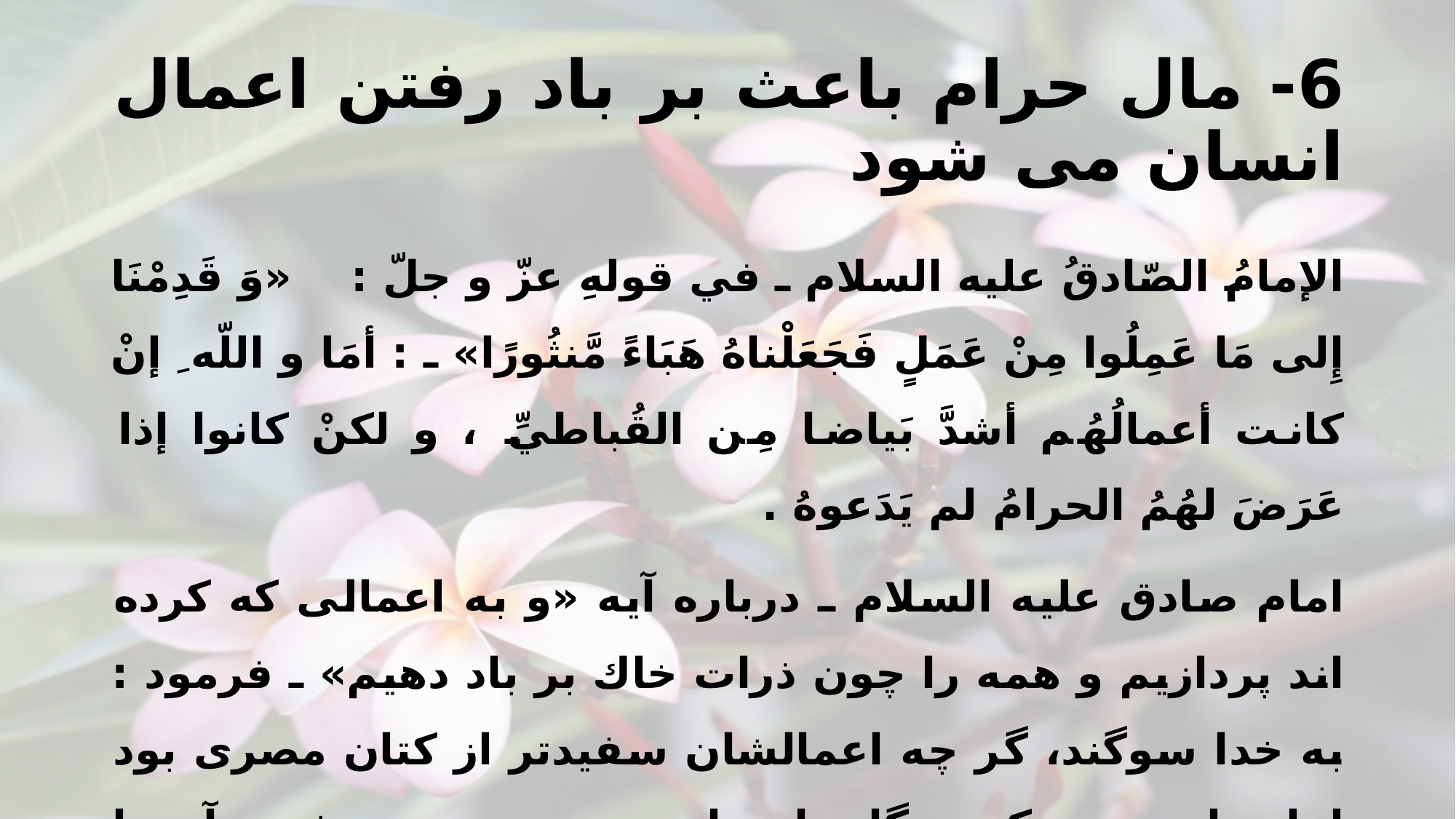

# 6- مال حرام باعث بر باد رفتن اعمال انسان می شود
الإمامُ الصّادقُ عليه السلام ـ في قولهِ عزّ و جلّ :    «وَ قَدِمْنَا إِلى مَا عَمِلُوا مِنْ عَمَلٍ فَجَعَلْناهُ هَبَاءً مَّنثُورًا» ـ : أمَا و اللّه ِ إنْ كانت أعمالُهُم أشدَّ بَياضا مِن القُباطيِّ ، و لكنْ كانوا إذا عَرَضَ لهُمُ الحرامُ لم يَدَعوهُ .
امام صادق عليه السلام ـ درباره آيه «و به اعمالى كه كرده اند پردازيم و همه را چون ذرات خاك بر باد دهيم» ـ فرمود : به خدا سوگند، گر چه اعمالشان سفيدتر از كتان مصرى بود اما چنان بودند كه هرگاه با حرامى رو به رو مى شدند آن را فرو نمى گذاشتند.